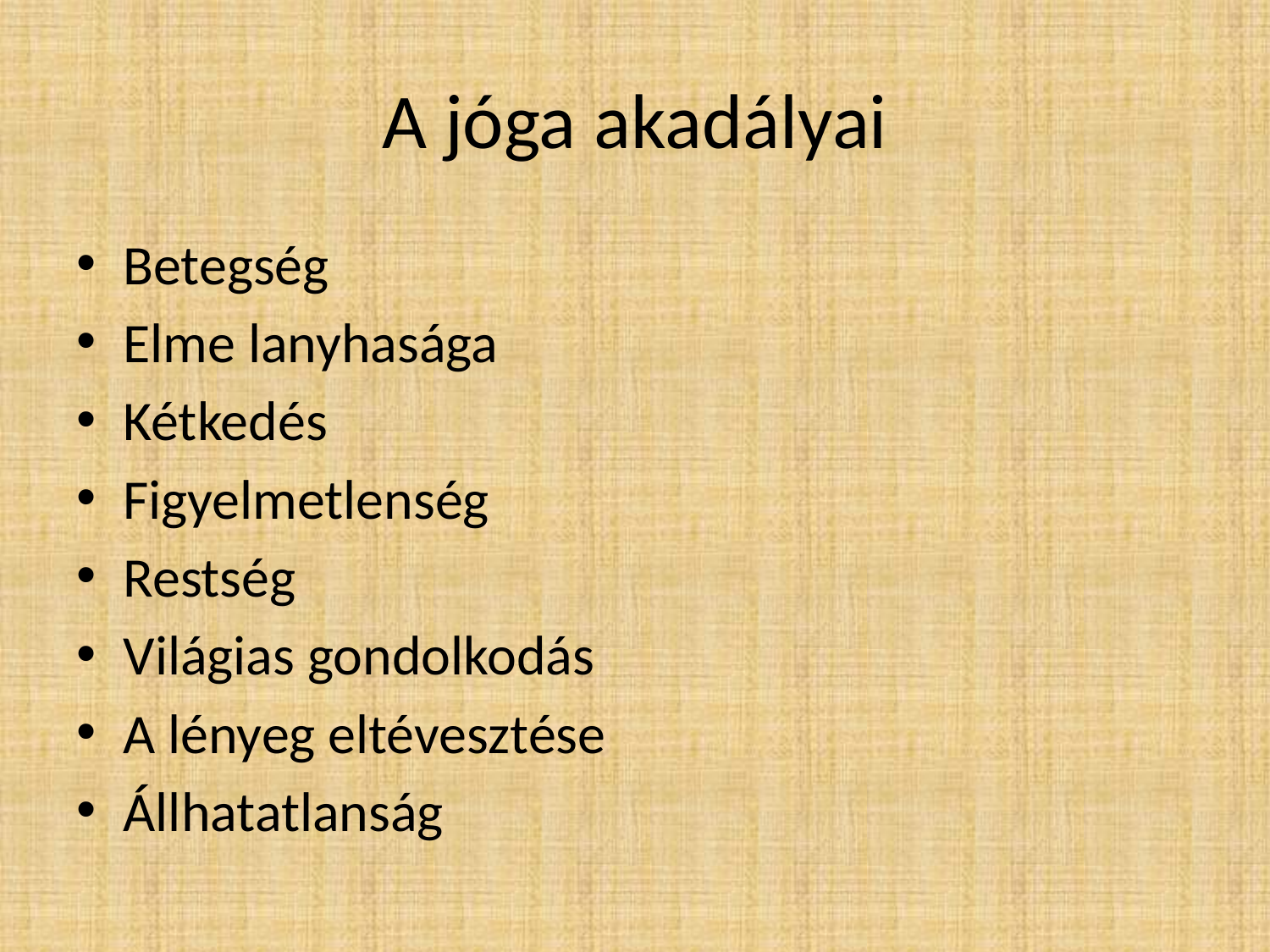

# A jóga akadályai
Betegség
Elme lanyhasága
Kétkedés
Figyelmetlenség
Restség
Világias gondolkodás
A lényeg eltévesztése
Állhatatlanság